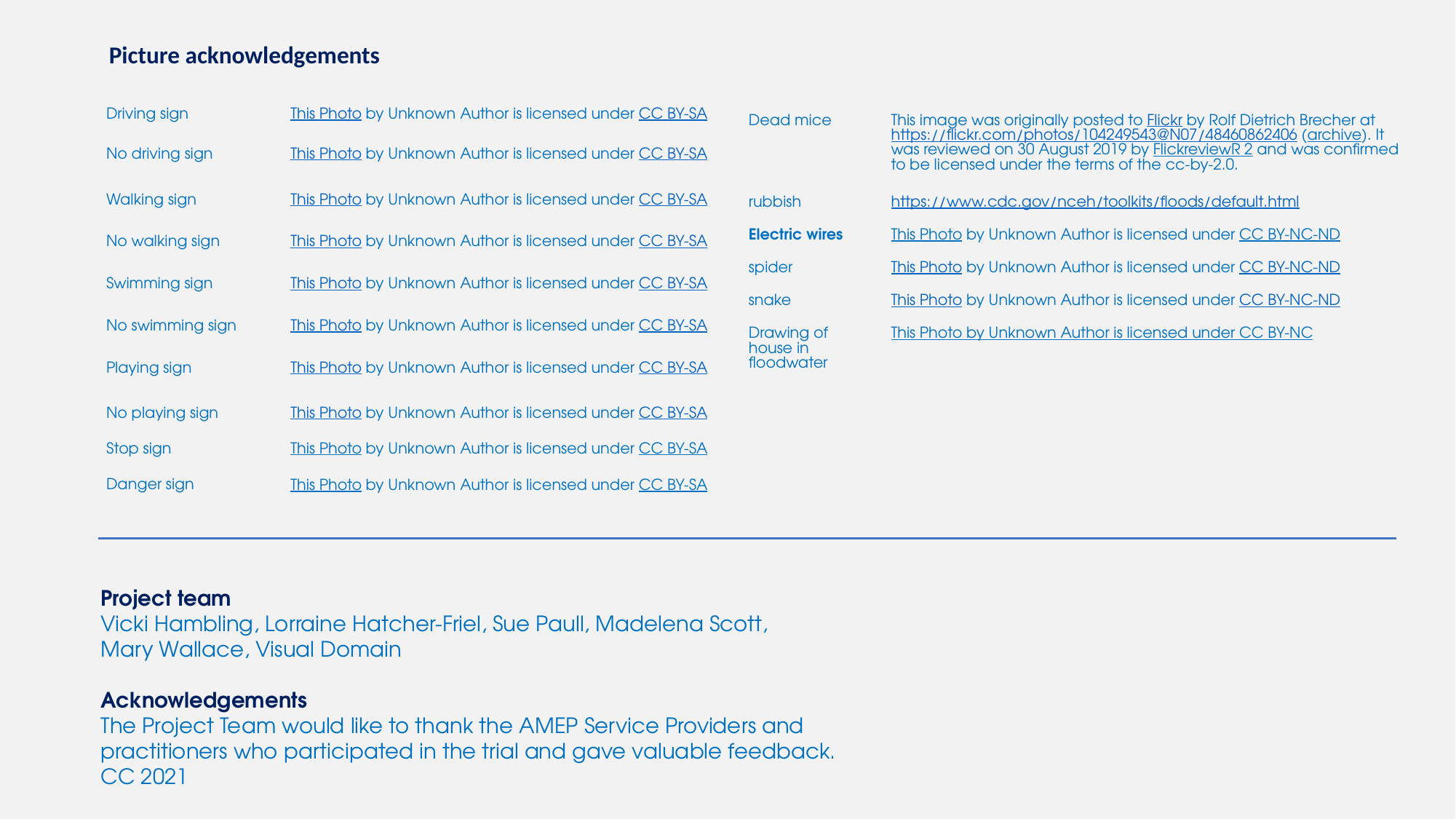

Picture acknowledgements
| Driving sign | This Photo by Unknown Author is licensed under CC BY-SA |
| --- | --- |
| No driving sign | This Photo by Unknown Author is licensed under CC BY-SA |
| Walking sign | This Photo by Unknown Author is licensed under CC BY-SA |
| No walking sign | This Photo by Unknown Author is licensed under CC BY-SA |
| Swimming sign | This Photo by Unknown Author is licensed under CC BY-SA |
| No swimming sign | This Photo by Unknown Author is licensed under CC BY-SA |
| Playing sign | This Photo by Unknown Author is licensed under CC BY-SA |
| No playing sign Stop sign Danger sign | This Photo by Unknown Author is licensed under CC BY-SA   This Photo by Unknown Author is licensed under CC BY-SA This Photo by Unknown Author is licensed under CC BY-SA |
| Dead mice | This image was originally posted to Flickr by Rolf Dietrich Brecher at https://flickr.com/photos/104249543@N07/48460862406 (archive). It was reviewed on 30 August 2019 by FlickreviewR 2 and was confirmed to be licensed under the terms of the cc-by-2.0. |
| --- | --- |
| rubbish | https://www.cdc.gov/nceh/toolkits/floods/default.html |
| Electric wires | This Photo by Unknown Author is licensed under CC BY-NC-ND |
| spider | This Photo by Unknown Author is licensed under CC BY-NC-ND |
| snake | This Photo by Unknown Author is licensed under CC BY-NC-ND |
| Drawing of house in floodwater | This Photo by Unknown Author is licensed under CC BY-NC |
Project team
Vicki Hambling, Lorraine Hatcher-Friel, Sue Paull, Madelena Scott,
Mary Wallace, Visual Domain
Acknowledgements
The Project Team would like to thank the AMEP Service Providers and
practitioners who participated in the trial and gave valuable feedback.
CC 2021